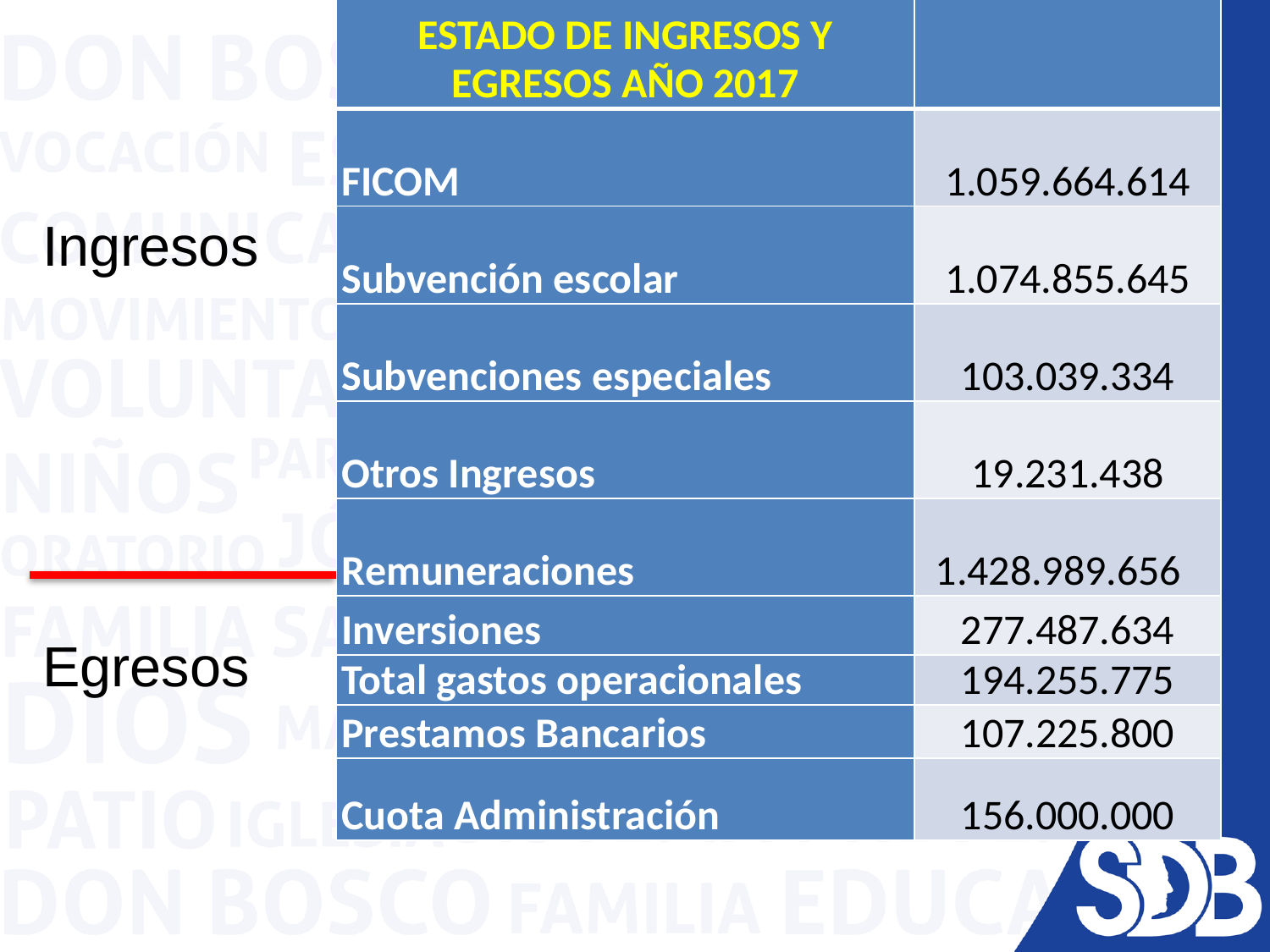

| ESTADO DE INGRESOS Y EGRESOS AÑO 2017 |  |
| --- | --- |
| FICOM | 1.059.664.614 |
| Subvención escolar | 1.074.855.645 |
| Subvenciones especiales | 103.039.334 |
| Otros Ingresos | 19.231.438 |
| Remuneraciones | 1.428.989.656 |
| Inversiones | 277.487.634 |
| Total gastos operacionales | 194.255.775 |
| Prestamos Bancarios | 107.225.800 |
| Cuota Administración | 156.000.000 |

Ingresos
Egresos